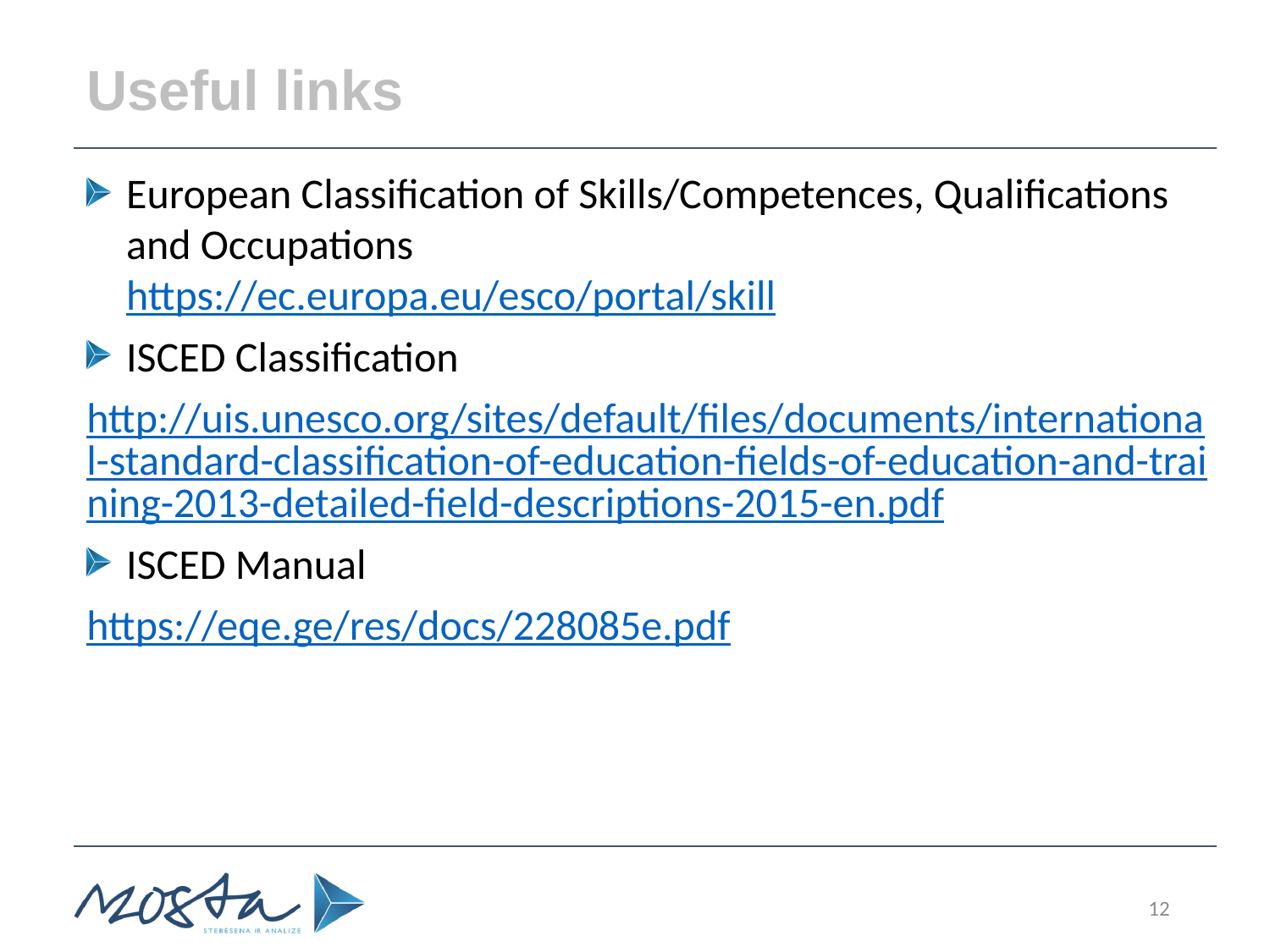

# Useful links
European Classification of Skills/Competences, Qualifications and Occupations
https://ec.europa.eu/esco/portal/skill
ISCED Classification
http://uis.unesco.org/sites/default/files/documents/international-standard-classification-of-education-fields-of-education-and-training-2013-detailed-field-descriptions-2015-en.pdf
ISCED Manual
https://eqe.ge/res/docs/228085e.pdf

12